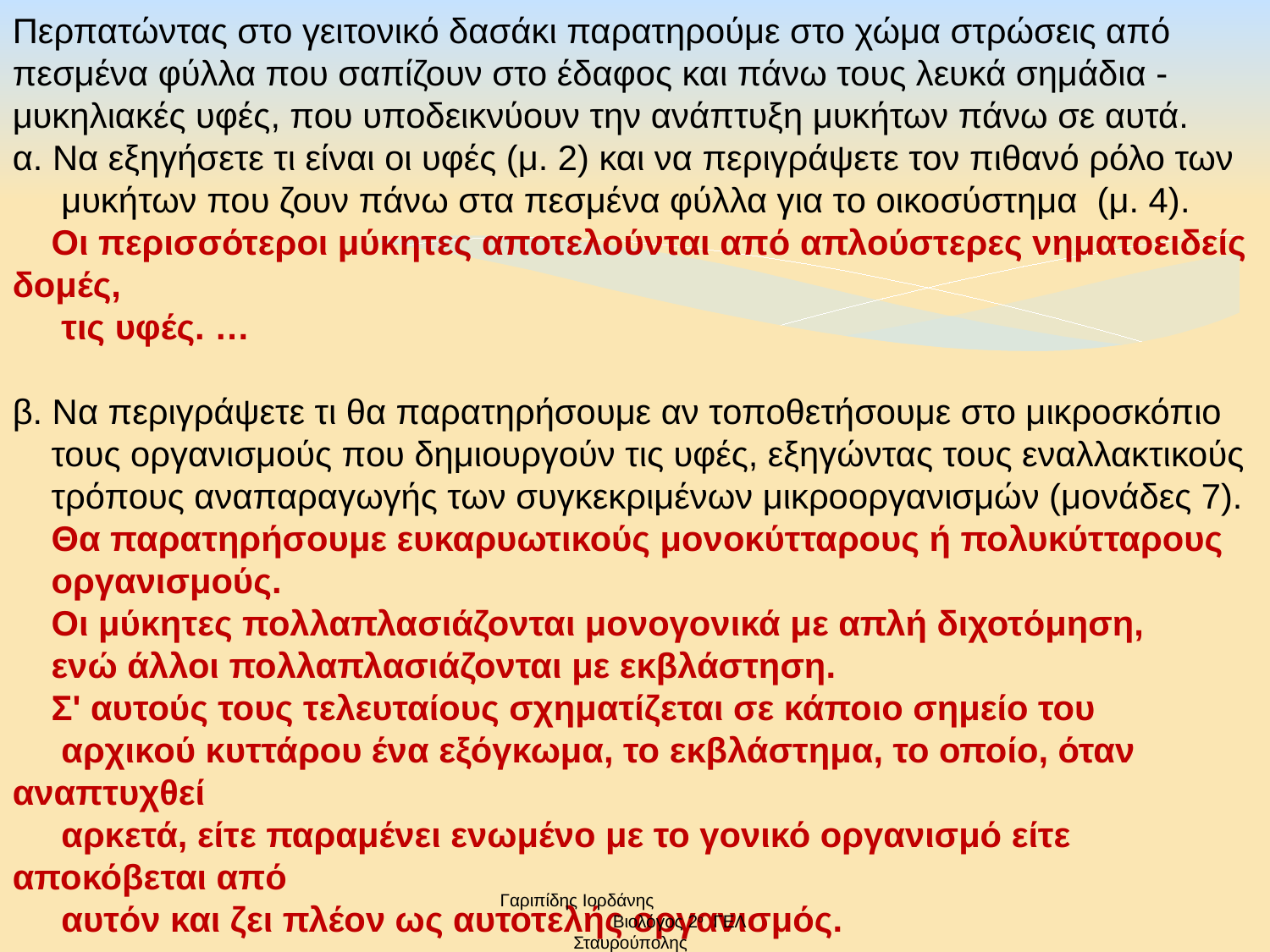

Περπατώντας στο γειτονικό δασάκι παρατηρούμε στο χώμα στρώσεις από πεσμένα φύλλα που σαπίζουν στο έδαφος και πάνω τους λευκά σημάδια - μυκηλιακές υφές, που υποδεικνύουν την ανάπτυξη μυκήτων πάνω σε αυτά.
α. Να εξηγήσετε τι είναι οι υφές (μ. 2) και να περιγράψετε τον πιθανό ρόλο των
     μυκήτων που ζουν πάνω στα πεσμένα φύλλα για το οικοσύστημα  (μ. 4).
    Οι περισσότεροι μύκητες αποτελούνται από απλούστερες νηματοειδείς δομές,
     τις υφές. …

β. Να περιγράψετε τι θα παρατηρήσουμε αν τοποθετήσουμε στο μικροσκόπιο
    τους οργανισμούς που δημιουργούν τις υφές, εξηγώντας τους εναλλακτικούς
    τρόπους αναπαραγωγής των συγκεκριμένων μικροοργανισμών (μονάδες 7).
    Θα παρατηρήσουμε ευκαρυωτικούς μονοκύτταρους ή πολυκύτταρους
    οργανισμούς.
    Οι μύκητες πολλαπλασιάζονται μονογονικά με απλή διχοτόμηση,
    ενώ άλλοι πολλαπλασιάζονται με εκβλάστηση.
    Σ' αυτούς τους τελευταίους σχηματίζεται σε κάποιο σημείο του
     αρχικού κυττάρου ένα εξόγκωμα, το εκβλάστημα, το οποίο, όταν αναπτυχθεί
     αρκετά, είτε παραμένει ενωμένο με το γονικό οργανισμό είτε αποκόβεται από
     αυτόν και ζει πλέον ως αυτοτελής οργανισμός.
Γαριπίδης Ιορδάνης                                           Βιολόγος 2ο  ΓΕΛ Σταυρούπολης